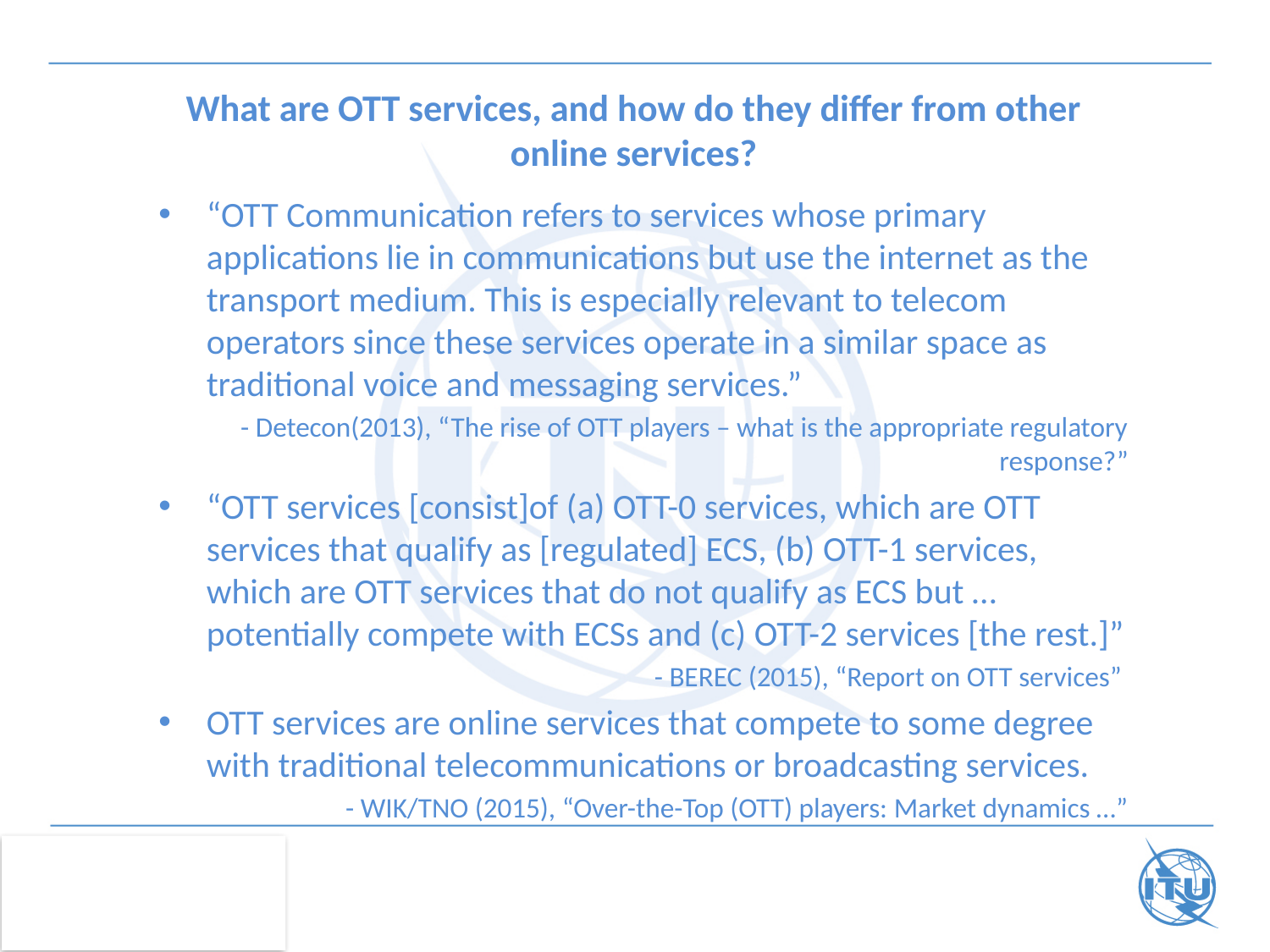

# What are OTT services, and how do they differ from other online services?
“OTT Communication refers to services whose primary applications lie in communications but use the internet as the transport medium. This is especially relevant to telecom operators since these services operate in a similar space as traditional voice and messaging services.”
- Detecon(2013), “The rise of OTT players – what is the appropriate regulatory response?”
“OTT services [consist]of (a) OTT-0 services, which are OTT services that qualify as [regulated] ECS, (b) OTT-1 services, which are OTT services that do not qualify as ECS but … potentially compete with ECSs and (c) OTT-2 services [the rest.]”
- BEREC (2015), “Report on OTT services”
OTT services are online services that compete to some degree with traditional telecommunications or broadcasting services.
- WIK/TNO (2015), “Over-the-Top (OTT) players: Market dynamics …”